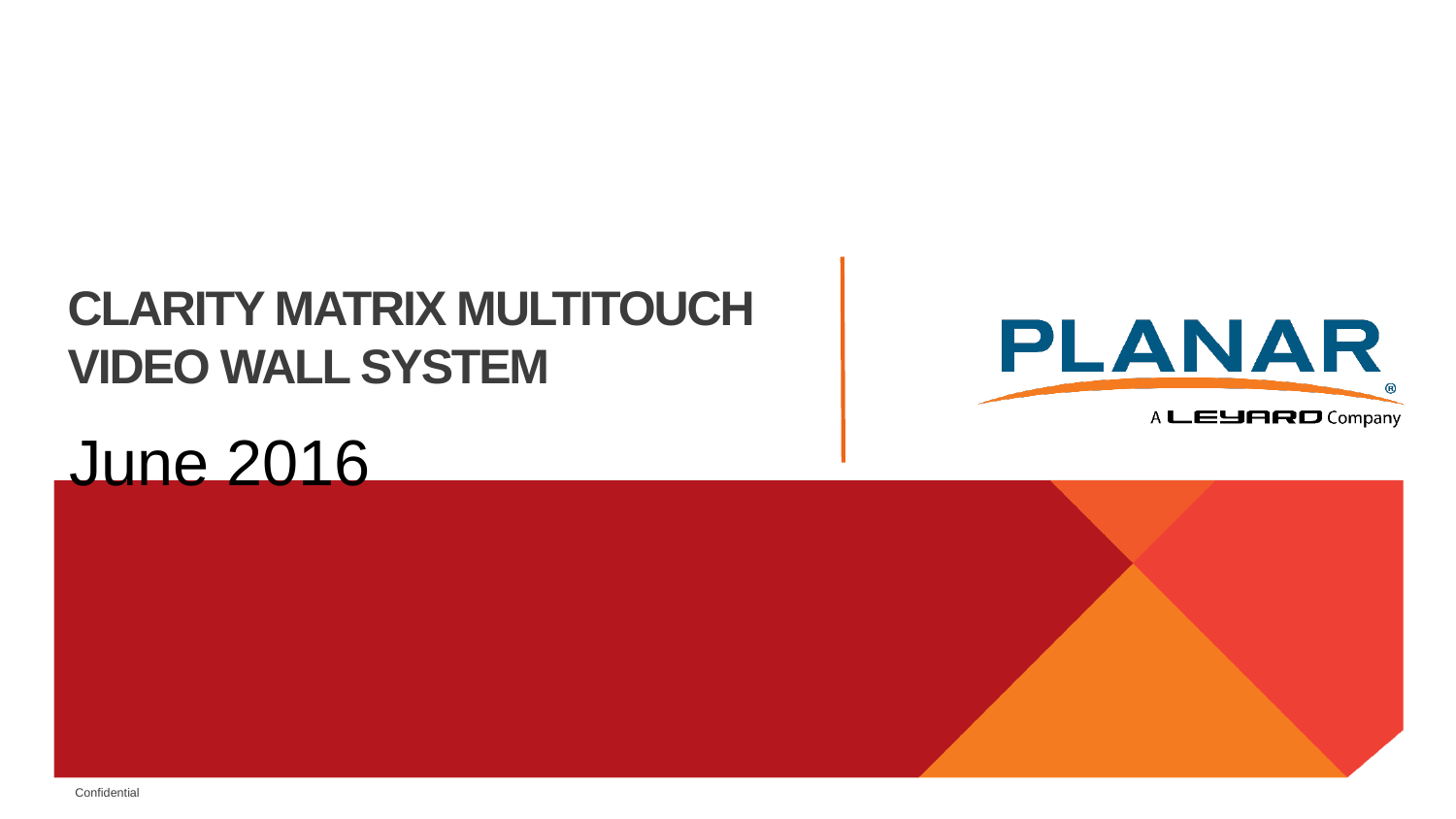

# CLARITY MATRIX MULTITOUCH VIDEO WALL SYSTEM
June 2016